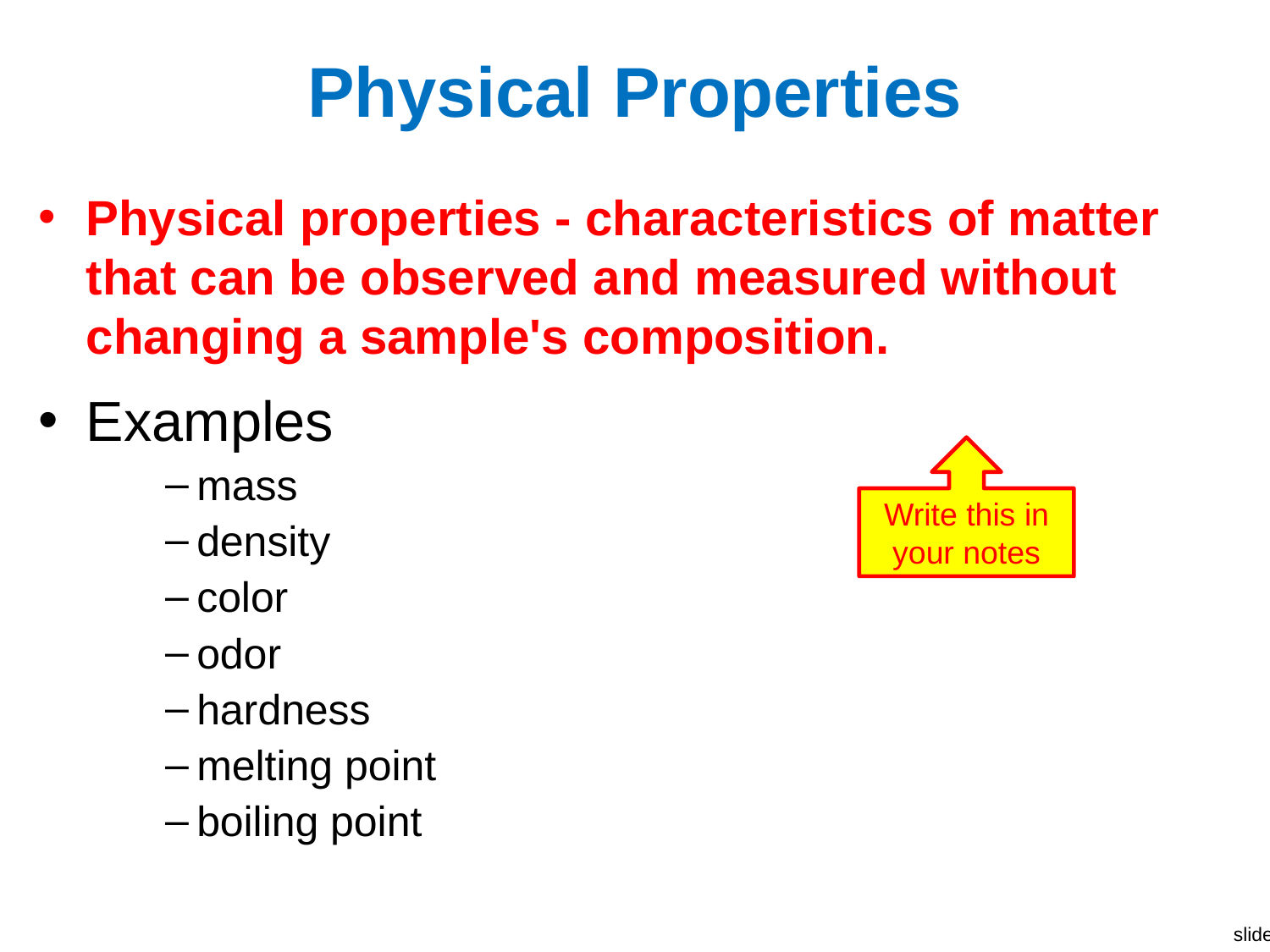

# Physical Properties
Physical properties - characteristics of matter that can be observed and measured without changing a sample's composition.
Examples
mass
density
color
odor
hardness
melting point
boiling point

Write this in your notes